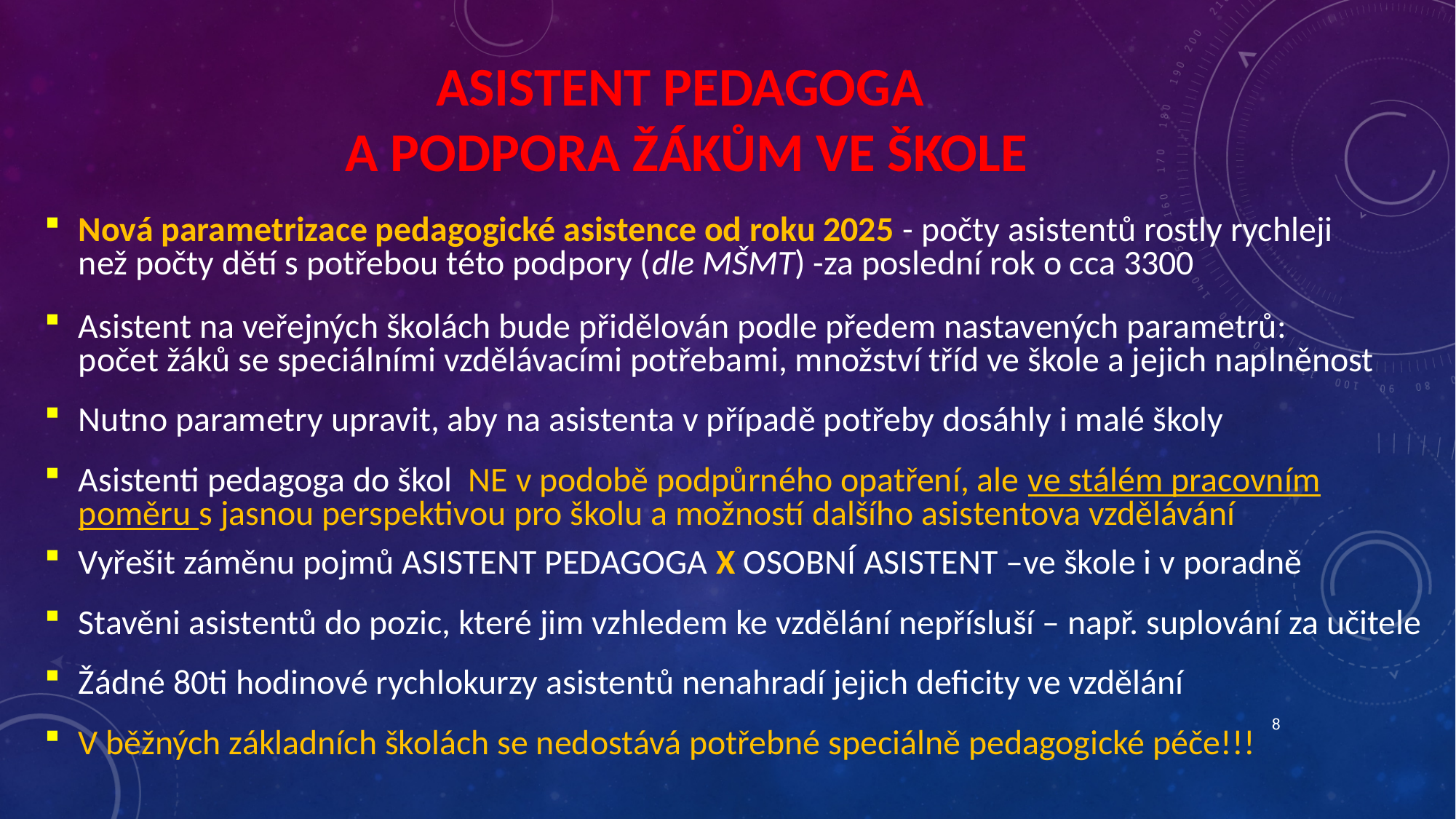

# ASISTENT PEDAGOGA A PODPORA ŽÁKŮM VE ŠKOLE
Nová parametrizace pedagogické asistence od roku 2025 - počty asistentů rostly rychleji
než počty dětí s potřebou této podpory (dle MŠMT) -za poslední rok o cca 3300
Asistent na veřejných školách bude přidělován podle předem nastavených parametrů:
počet žáků se speciálními vzdělávacími potřebami, množství tříd ve škole a jejich naplněnost
Nutno parametry upravit, aby na asistenta v případě potřeby dosáhly i malé školy
Asistenti pedagoga do škol  NE v podobě podpůrného opatření, ale ve stálém pracovním poměru s jasnou perspektivou pro školu a možností dalšího asistentova vzdělávání
Vyřešit záměnu pojmů ASISTENT PEDAGOGA X OSOBNÍ ASISTENT –ve škole i v poradně
Stavěni asistentů do pozic, které jim vzhledem ke vzdělání nepřísluší – např. suplování za učitele
Žádné 80ti hodinové rychlokurzy asistentů nenahradí jejich deficity ve vzdělání
V běžných základních školách se nedostává potřebné speciálně pedagogické péče!!!

8